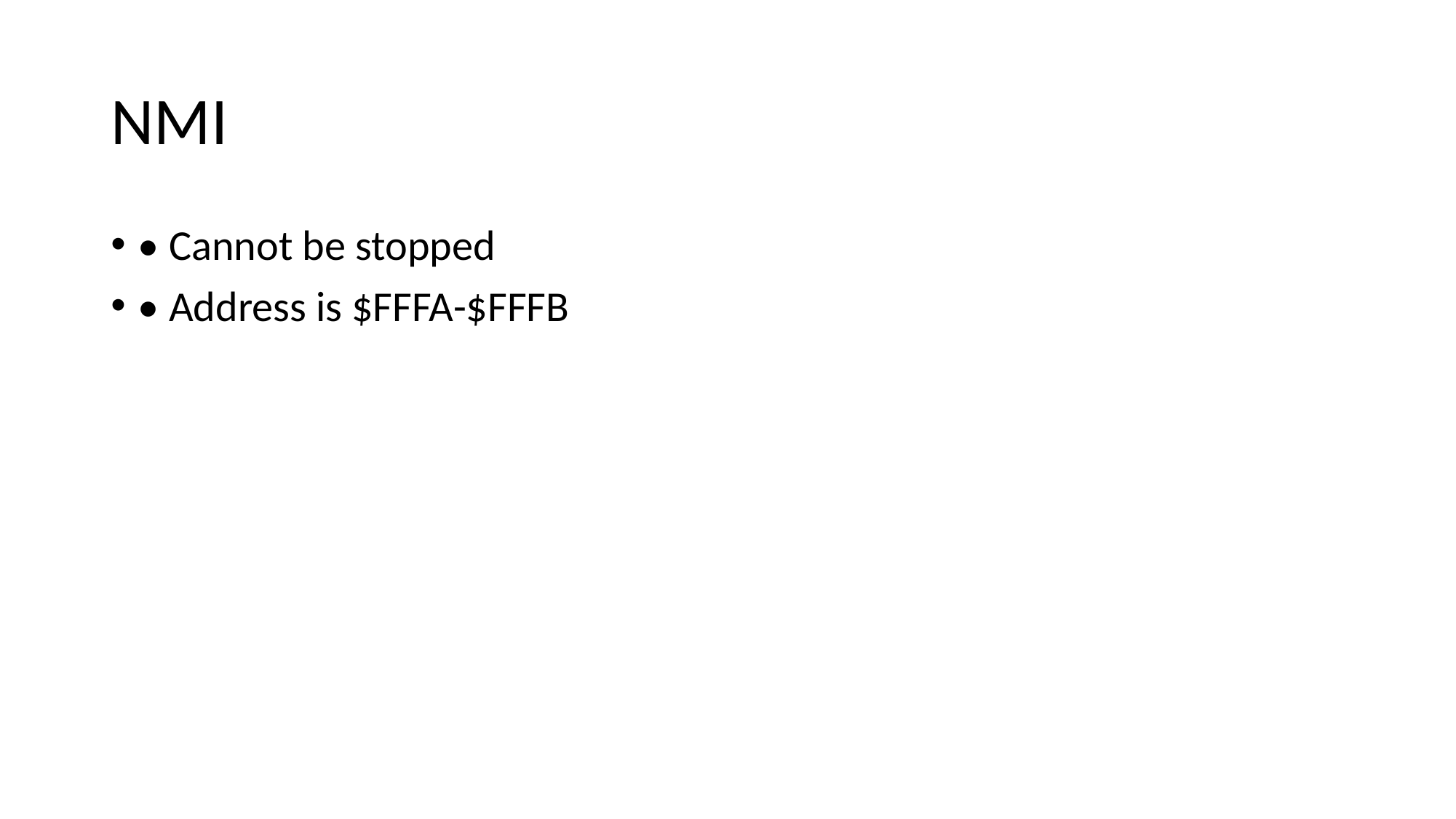

# NMI
• Cannot be stopped
• Address is $FFFA-$FFFB